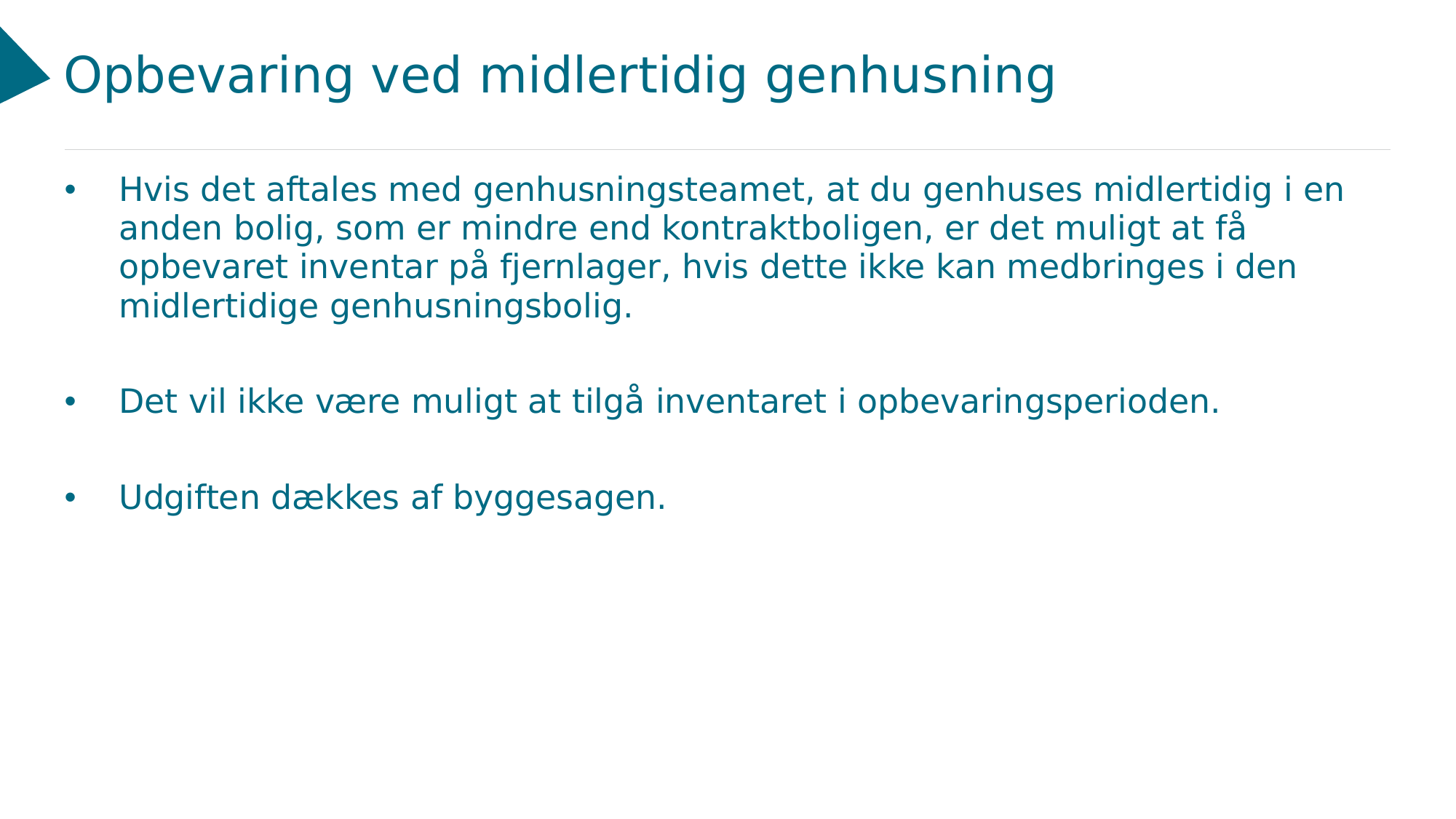

# Opbevaring ved midlertidig genhusning
Hvis det aftales med genhusningsteamet, at du genhuses midlertidig i en anden bolig, som er mindre end kontraktboligen, er det muligt at få opbevaret inventar på fjernlager, hvis dette ikke kan medbringes i den midlertidige genhusningsbolig.

Det vil ikke være muligt at tilgå inventaret i opbevaringsperioden.

Udgiften dækkes af byggesagen.